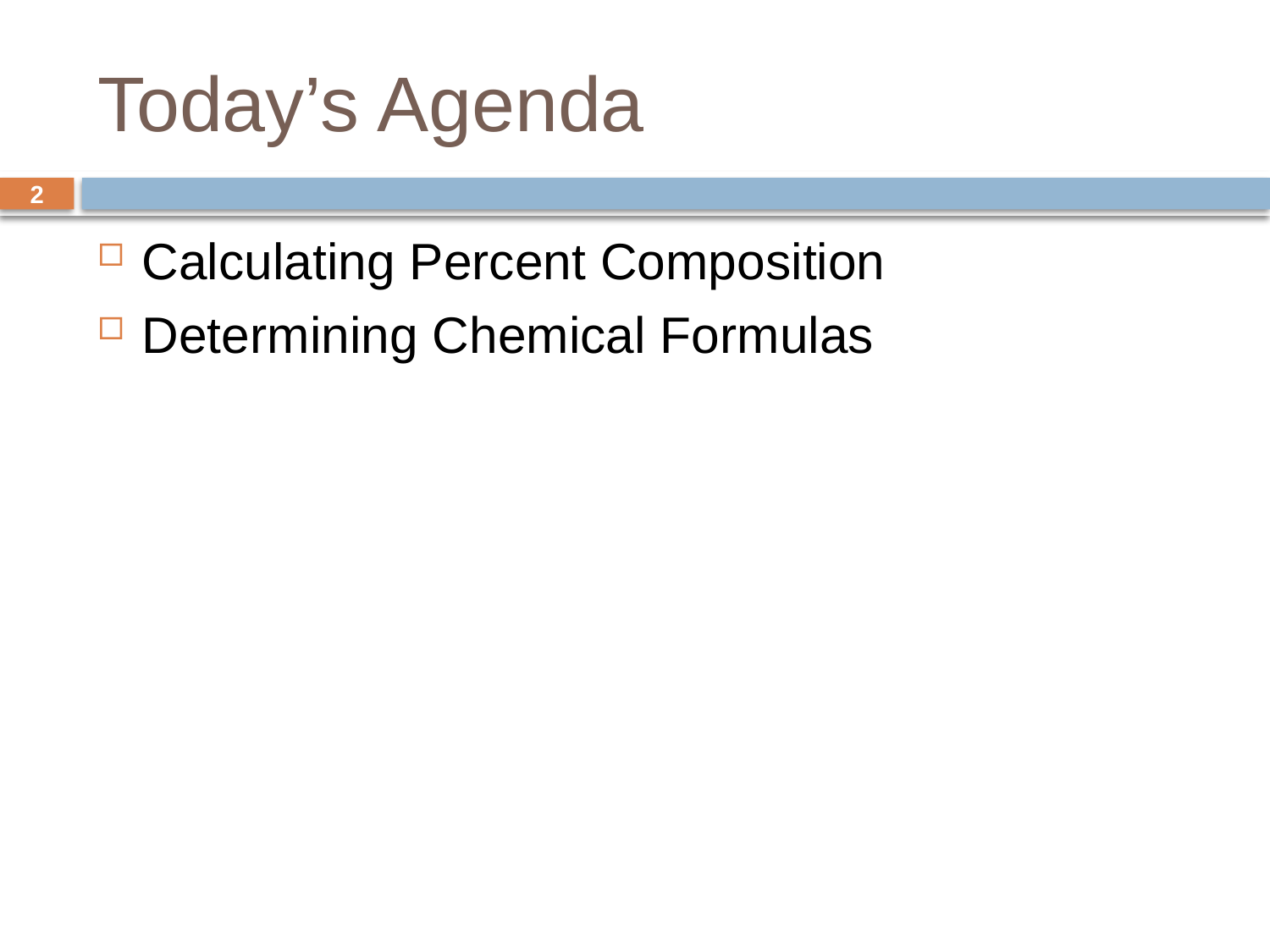

# Today’s Agenda
2
Calculating Percent Composition
Determining Chemical Formulas